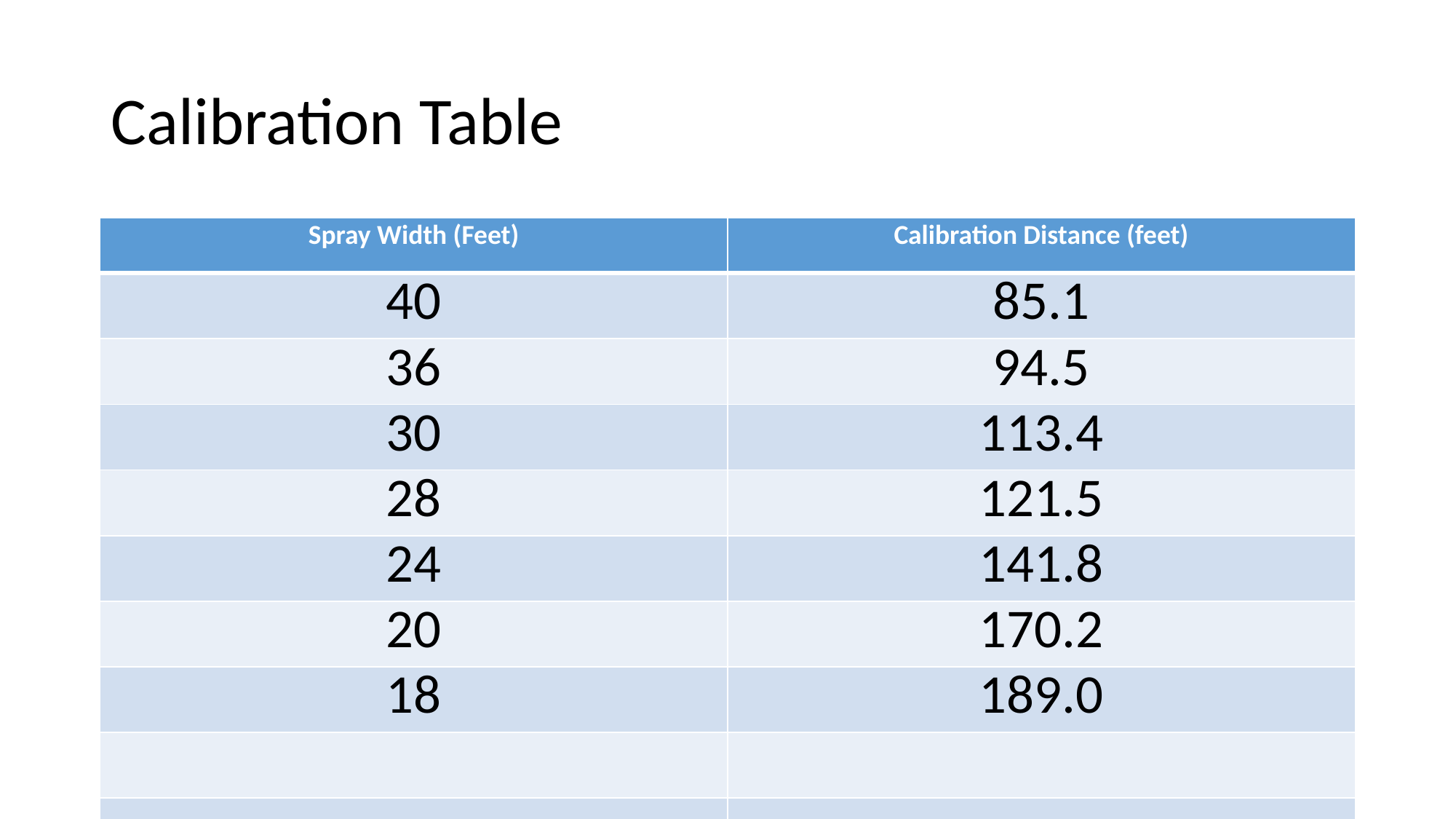

# Calibration Table
| Spray Width (Feet) | Calibration Distance (feet) |
| --- | --- |
| 40 | 85.1 |
| 36 | 94.5 |
| 30 | 113.4 |
| 28 | 121.5 |
| 24 | 141.8 |
| 20 | 170.2 |
| 18 | 189.0 |
|  |  |
|  |  |